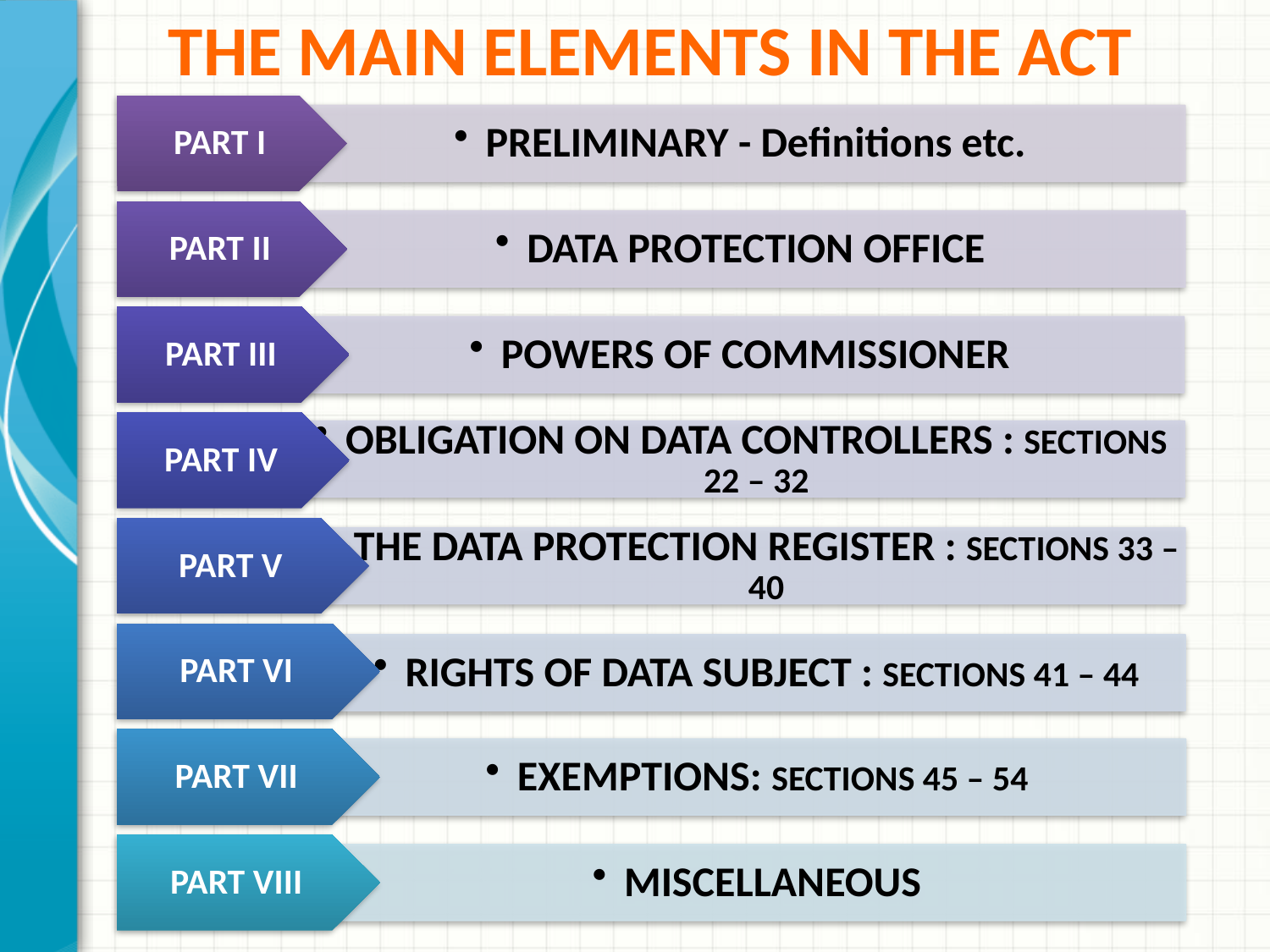

# The Main Elements in the Act
Preliminary - Definitions etc.
PART I
Data Protection Office
PART II
Powers of Commissioner
PART III
Obligation on Data Controllers : Sections 22 – 32
PART IV
The Data Protection Register : Sections 33 – 40
PART V
Rights of Data Subject : Sections 41 – 44
PART VI
Exemptions: Sections 45 – 54
PART VII
Miscellaneous
PART VIII